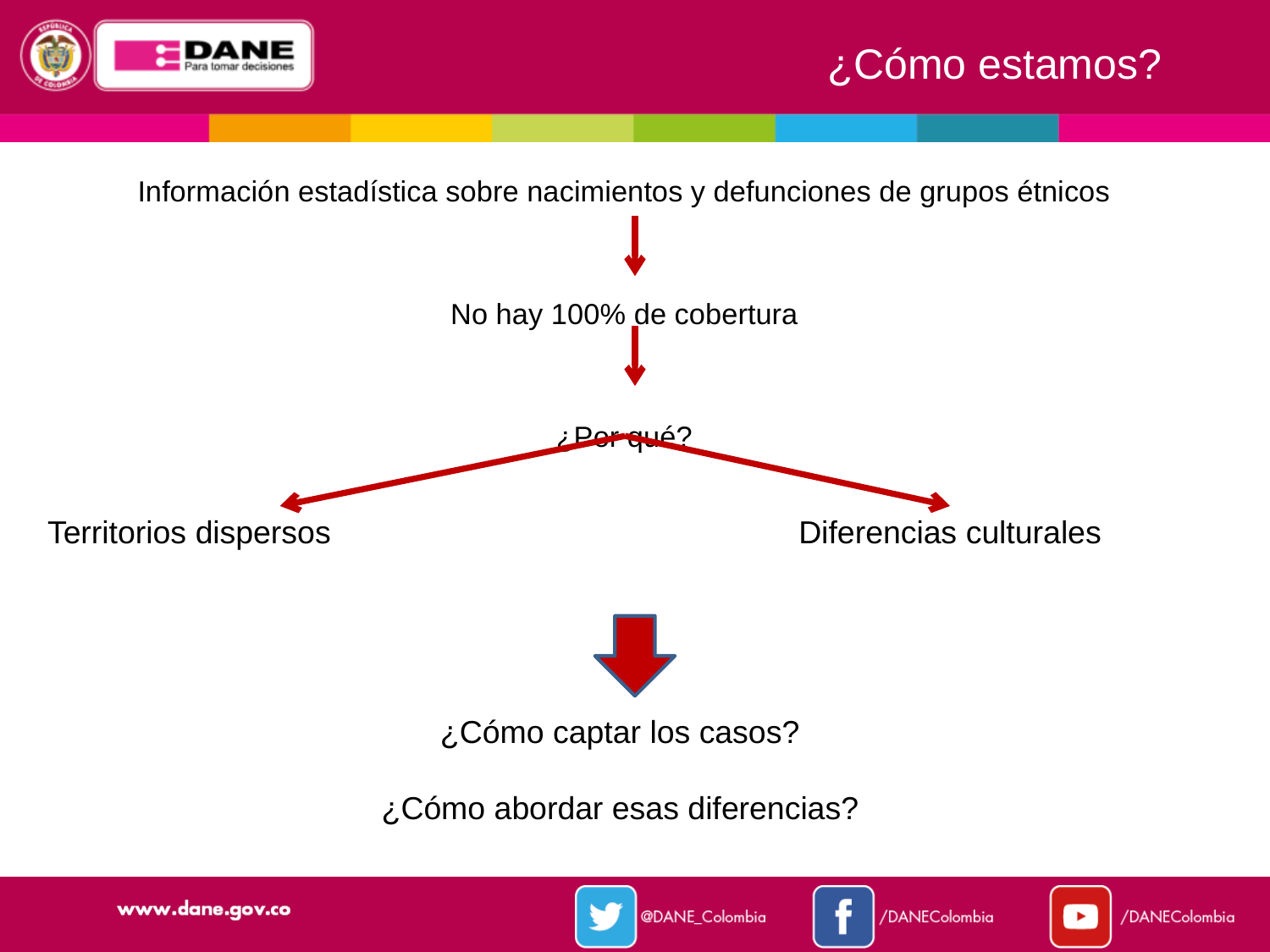

# ¿Cómo estamos?
Información estadística sobre nacimientos y defunciones de grupos étnicos

No hay 100% de cobertura

¿Por qué?

Territorios dispersos
Diferencias culturales

¿Cómo captar los casos?

¿Cómo abordar esas diferencias?